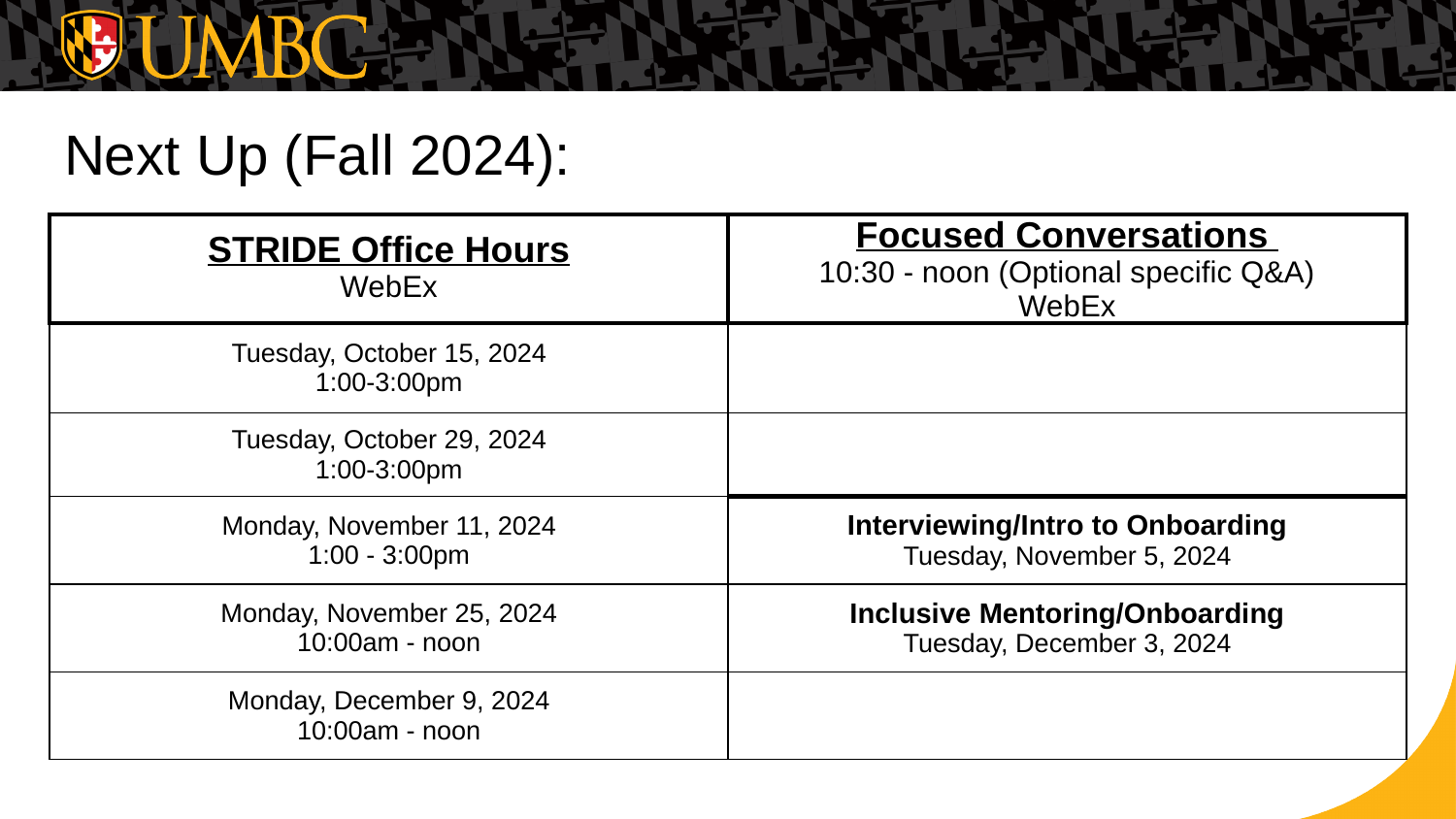

# Next Up (Fall 2024):
| STRIDE Office Hours WebEx | Focused Conversations 10:30 - noon (Optional specific Q&A) WebEx |
| --- | --- |
| Tuesday, October 15, 2024 1:00-3:00pm |  |
| Tuesday, October 29, 2024 1:00-3:00pm |  |
| Monday, November 11, 2024 1:00 - 3:00pm | Interviewing/Intro to Onboarding Tuesday, November 5, 2024 |
| Monday, November 25, 2024 10:00am - noon | Inclusive Mentoring/Onboarding Tuesday, December 3, 2024 |
| Monday, December 9, 2024 10:00am - noon |  |